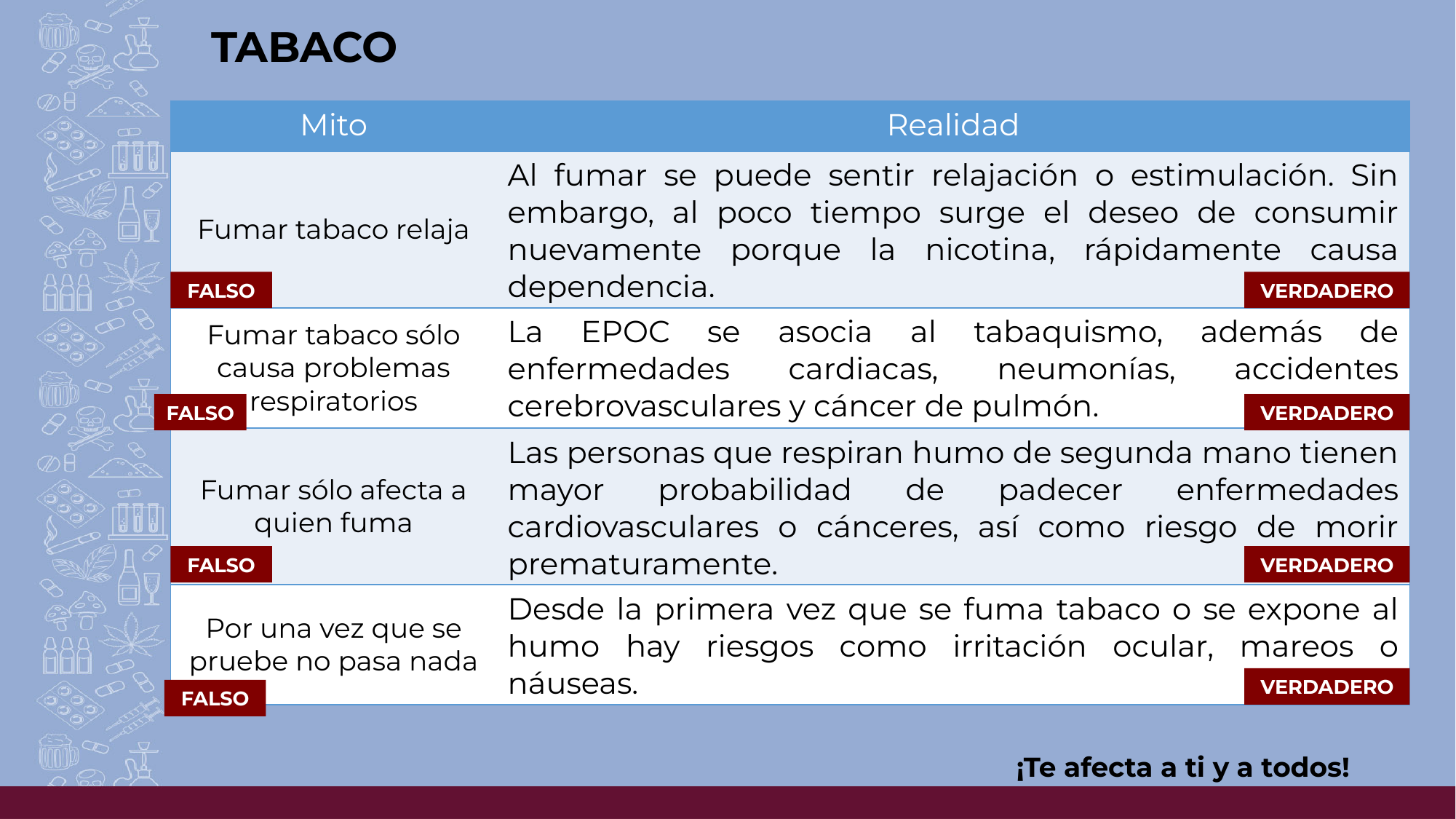

TABACO
| Mito | Realidad |
| --- | --- |
| Fumar tabaco relaja | Al fumar se puede sentir relajación o estimulación. Sin embargo, al poco tiempo surge el deseo de consumir nuevamente porque la nicotina, rápidamente causa dependencia. |
| Fumar tabaco sólo causa problemas respiratorios | La EPOC se asocia al tabaquismo, además de enfermedades cardiacas, neumonías, accidentes cerebrovasculares y cáncer de pulmón. |
| Fumar sólo afecta a quien fuma | Las personas que respiran humo de segunda mano tienen mayor probabilidad de padecer enfermedades cardiovasculares o cánceres, así como riesgo de morir prematuramente. |
| Por una vez que se pruebe no pasa nada | Desde la primera vez que se fuma tabaco o se expone al humo hay riesgos como irritación ocular, mareos o náuseas. |
FALSO
VERDADERO
FALSO
VERDADERO
FALSO
VERDADERO
VERDADERO
FALSO
 ¡Te afecta a ti y a todos!